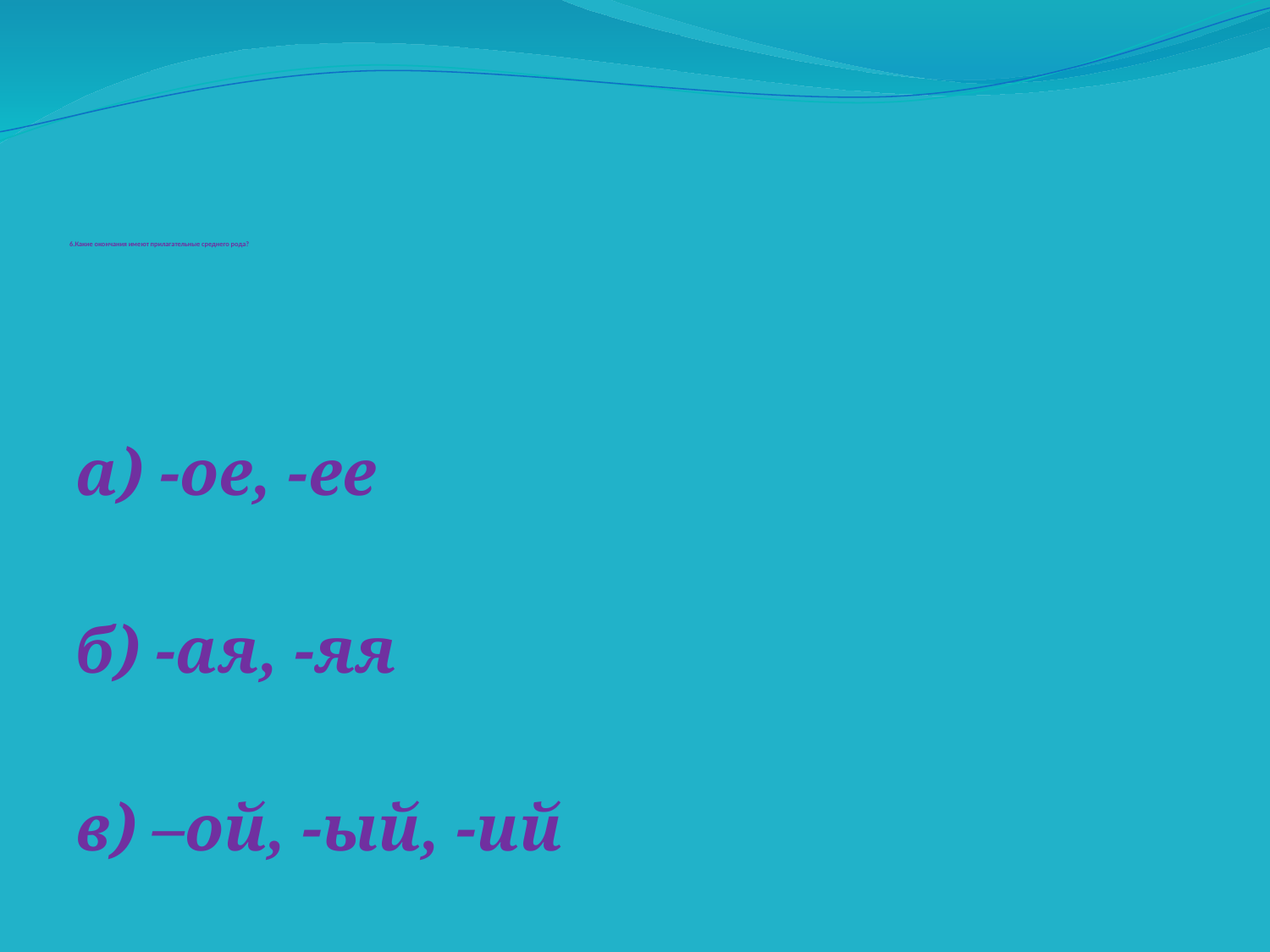

# 6.Какие окончания имеют прилагательные среднего рода?

а) -ое, -ее

б) -ая, -яя

в) –ой, -ый, -ий